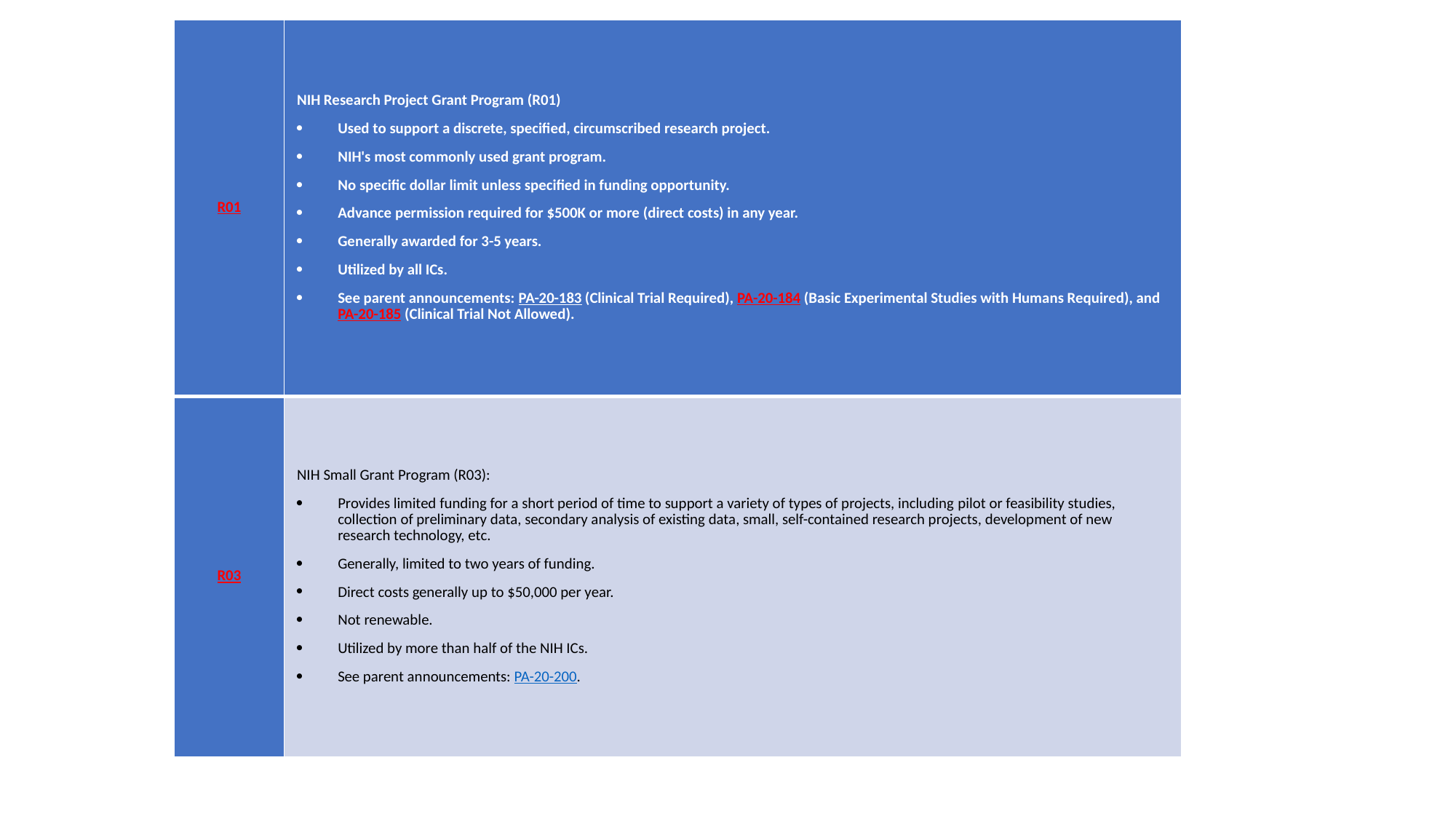

| R01 | NIH Research Project Grant Program (R01) Used to support a discrete, specified, circumscribed research project. NIH's most commonly used grant program. No specific dollar limit unless specified in funding opportunity. Advance permission required for $500K or more (direct costs) in any year. Generally awarded for 3-5 years. Utilized by all ICs. See parent announcements: PA-20-183 (Clinical Trial Required), PA-20-184 (Basic Experimental Studies with Humans Required), and PA-20-185 (Clinical Trial Not Allowed). |
| --- | --- |
| R03 | NIH Small Grant Program (R03): Provides limited funding for a short period of time to support a variety of types of projects, including pilot or feasibility studies, collection of preliminary data, secondary analysis of existing data, small, self-contained research projects, development of new research technology, etc. Generally, limited to two years of funding. Direct costs generally up to $50,000 per year. Not renewable. Utilized by more than half of the NIH ICs. See parent announcements: PA-20-200. |